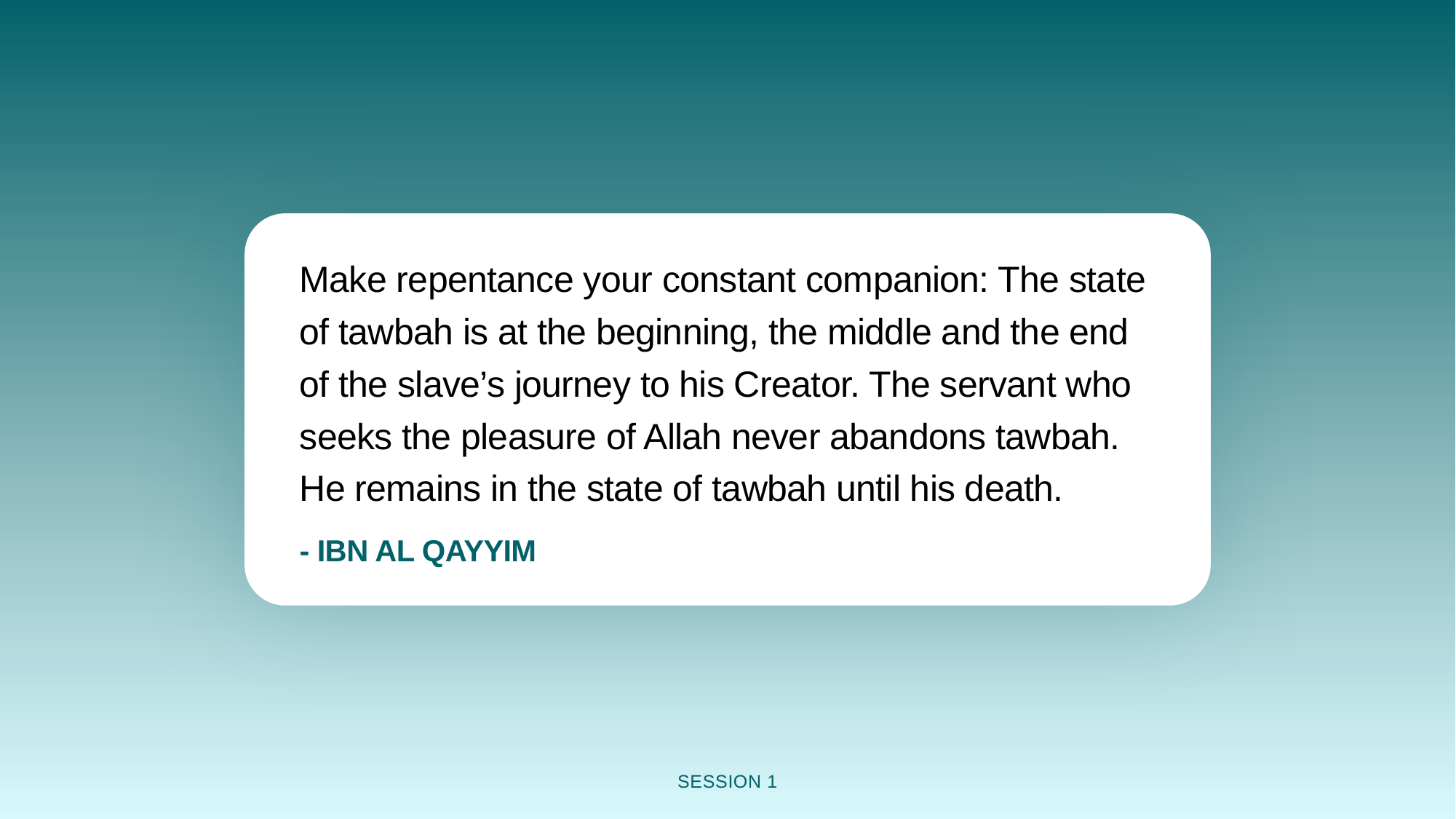

/
Make repentance your constant companion: The state of tawbah is at the beginning, the middle and the end of the slave’s journey to his Creator. The servant who seeks the pleasure of Allah never abandons tawbah. He remains in the state of tawbah until his death.
- IBN AL QAYYIM
SESSION 1